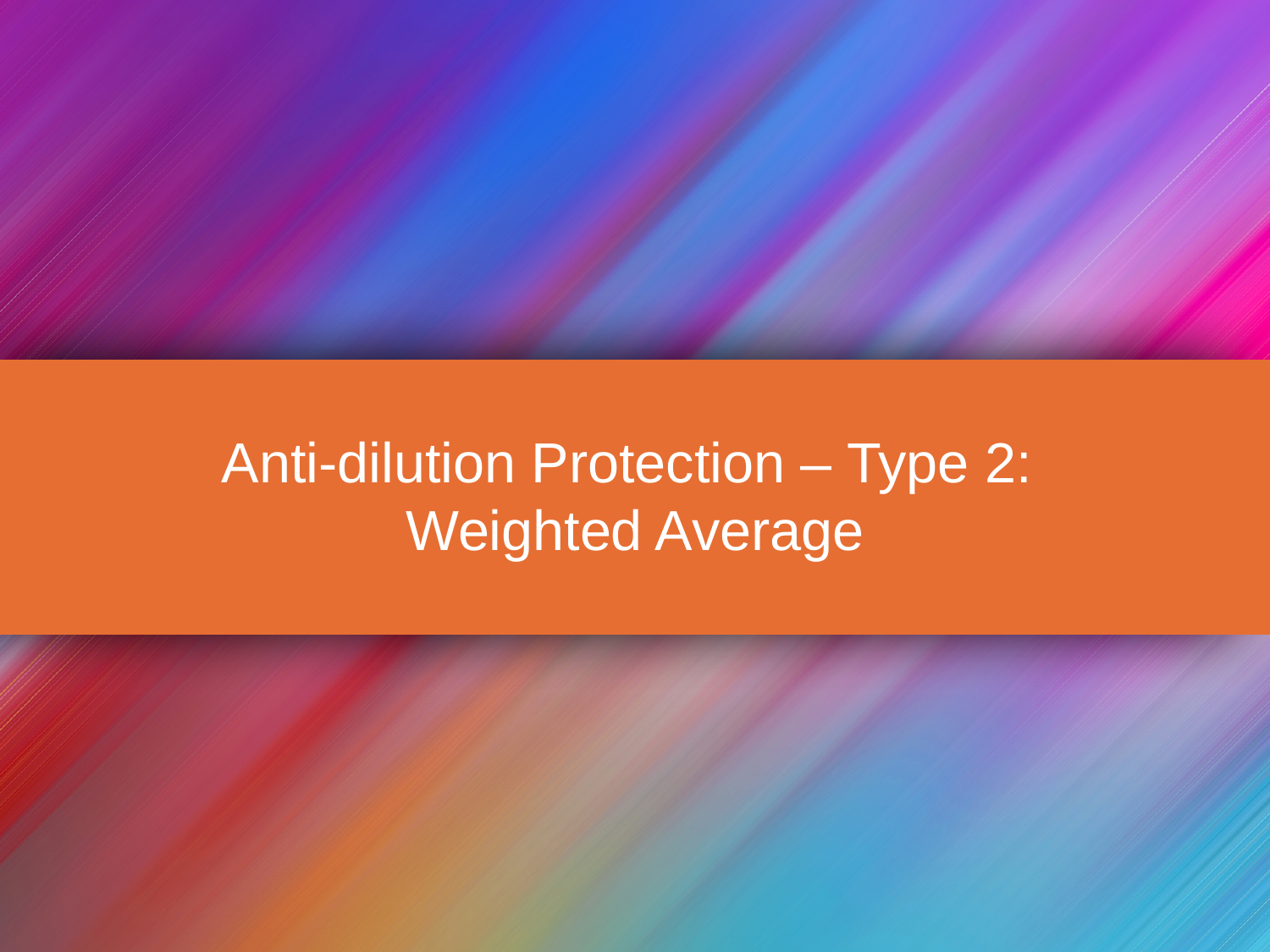

# Anti-dilution Protection – Type 2: Weighted Average